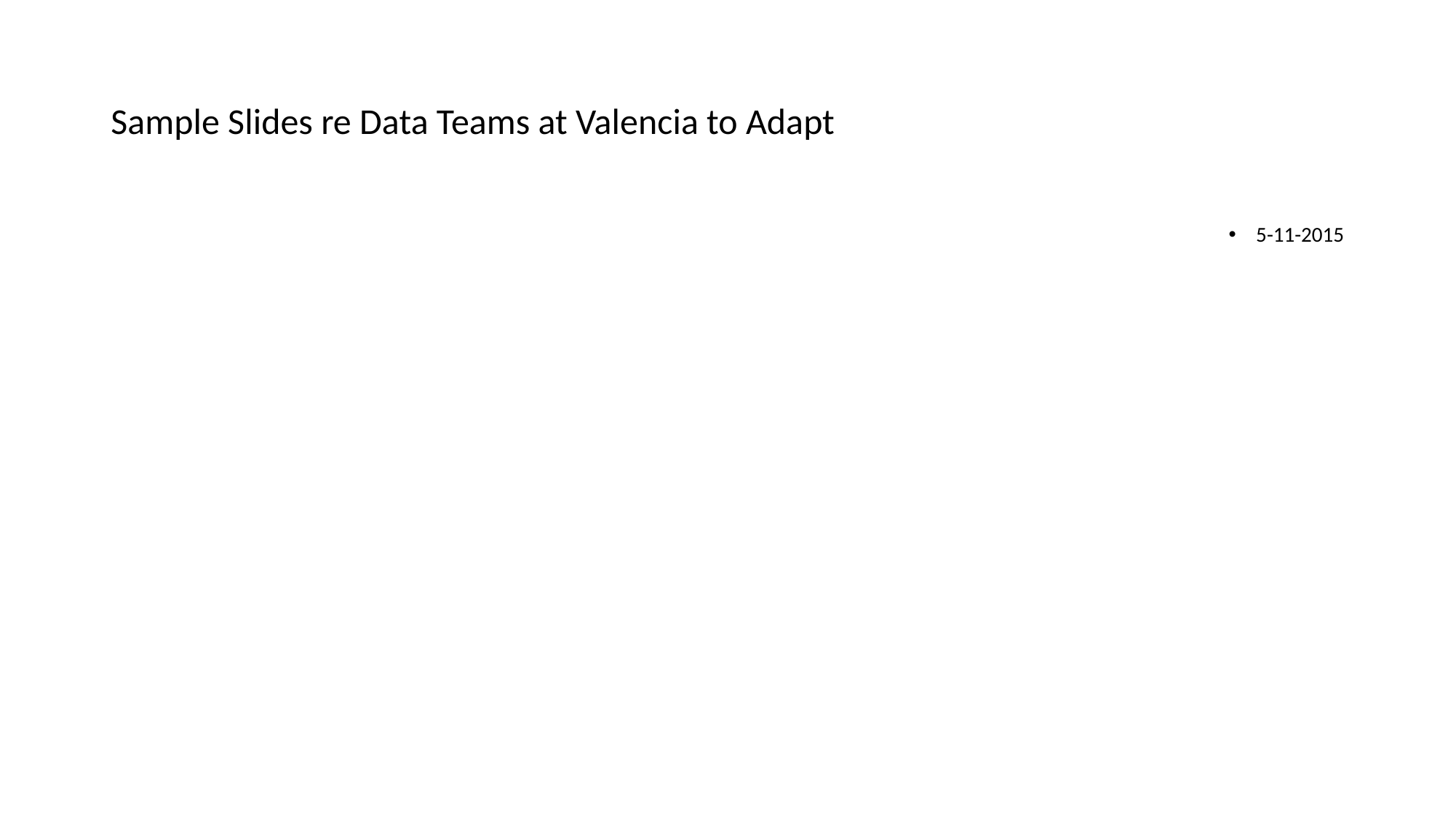

# Sample Slides re Data Teams at Valencia to Adapt
5-11-2015